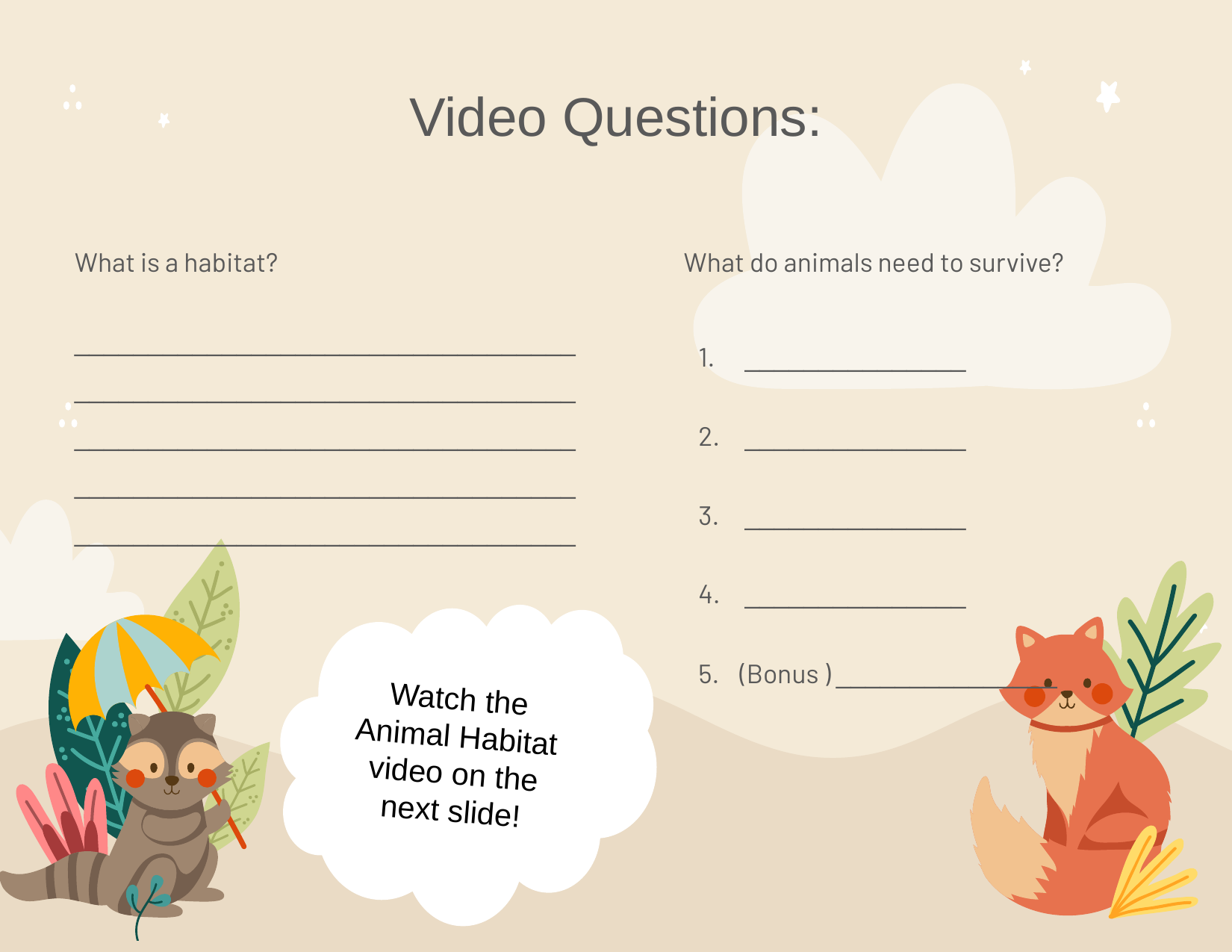

# Video Questions:
What is a habitat?
__________________________________________________________________________________________________________________________________________________________________________
What do animals need to survive?
 _______________
 _______________
 _______________
 _______________
(Bonus ) _______________

Watch the Animal Habitat video on the next slide!